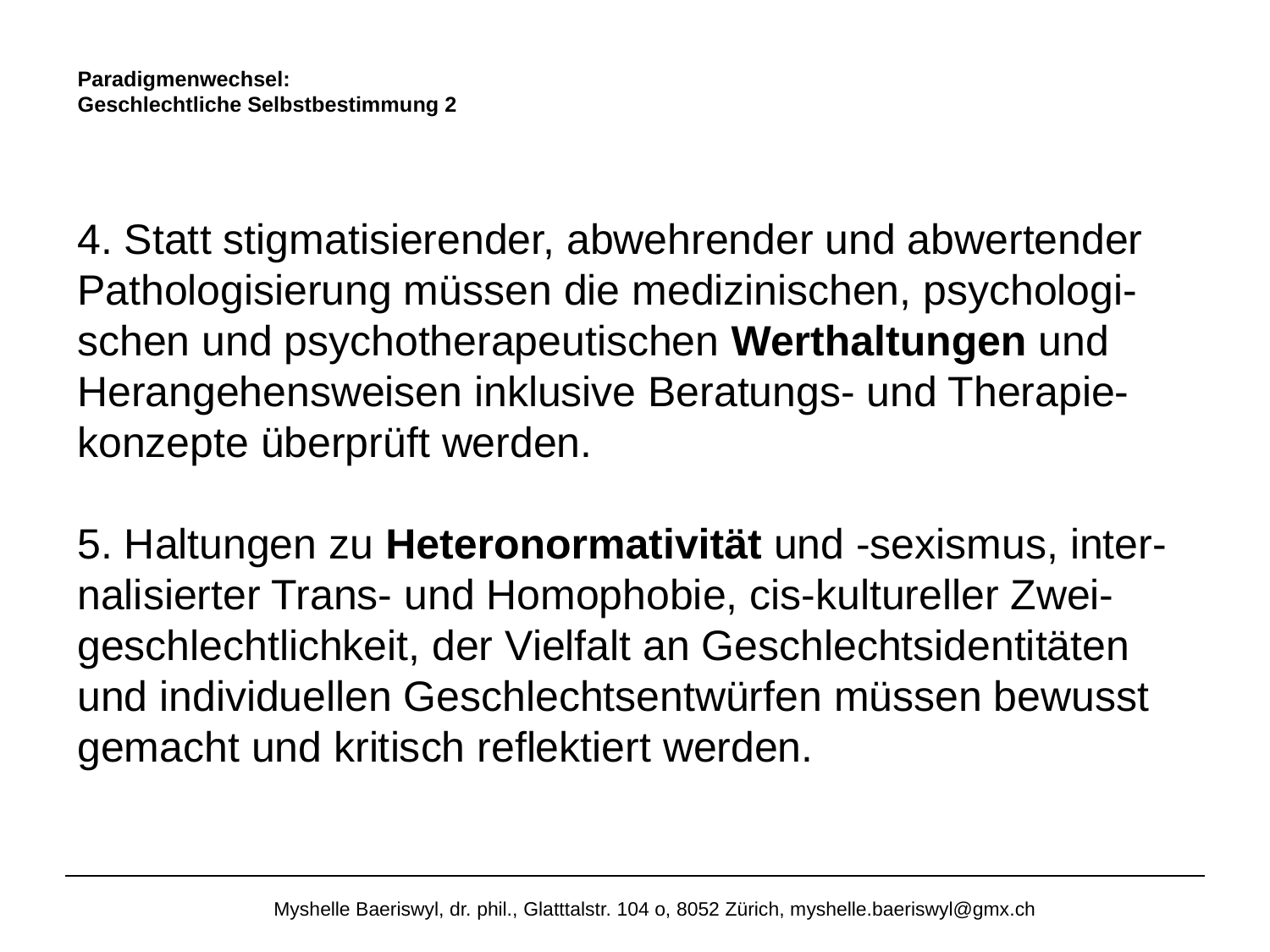

# Paradigmenwechsel: Geschlechtliche Selbstbestimmung 2
4. Statt stigmatisierender, abwehrender und abwertender Pathologisierung müssen die medizinischen, psychologi-schen und psychotherapeutischen Werthaltungen und Herangehensweisen inklusive Beratungs- und Therapie-konzepte überprüft werden.

5. Haltungen zu Heteronormativität und -sexismus, inter-nalisierter Trans- und Homophobie, cis-kultureller Zwei-geschlechtlichkeit, der Vielfalt an Geschlechtsidentitäten   und individuellen Geschlechtsentwürfen müssen bewusst gemacht und kritisch reflektiert werden.
Myshelle Baeriswyl, dr. phil., Glatttalstr. 104 o, 8052 Zürich, myshelle.baeriswyl@gmx.ch